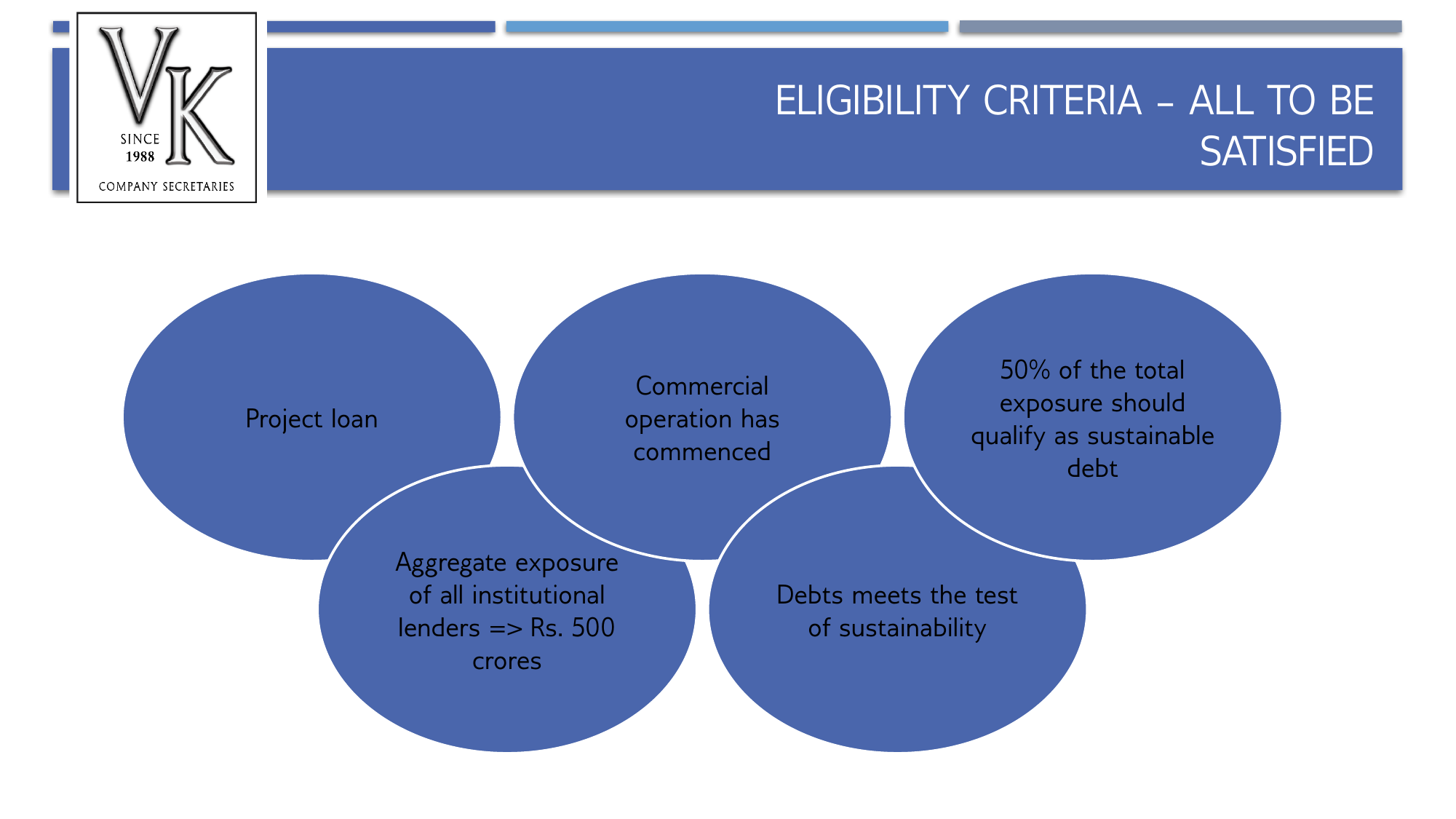

# Eligibility criteria – All to be satisfied
Project loan
Aggregate exposure of all institutional lenders => Rs. 500 crores
Debts meets the test of sustainability
Commercial operation has commenced
50% of the total exposure should qualify as sustainable debt